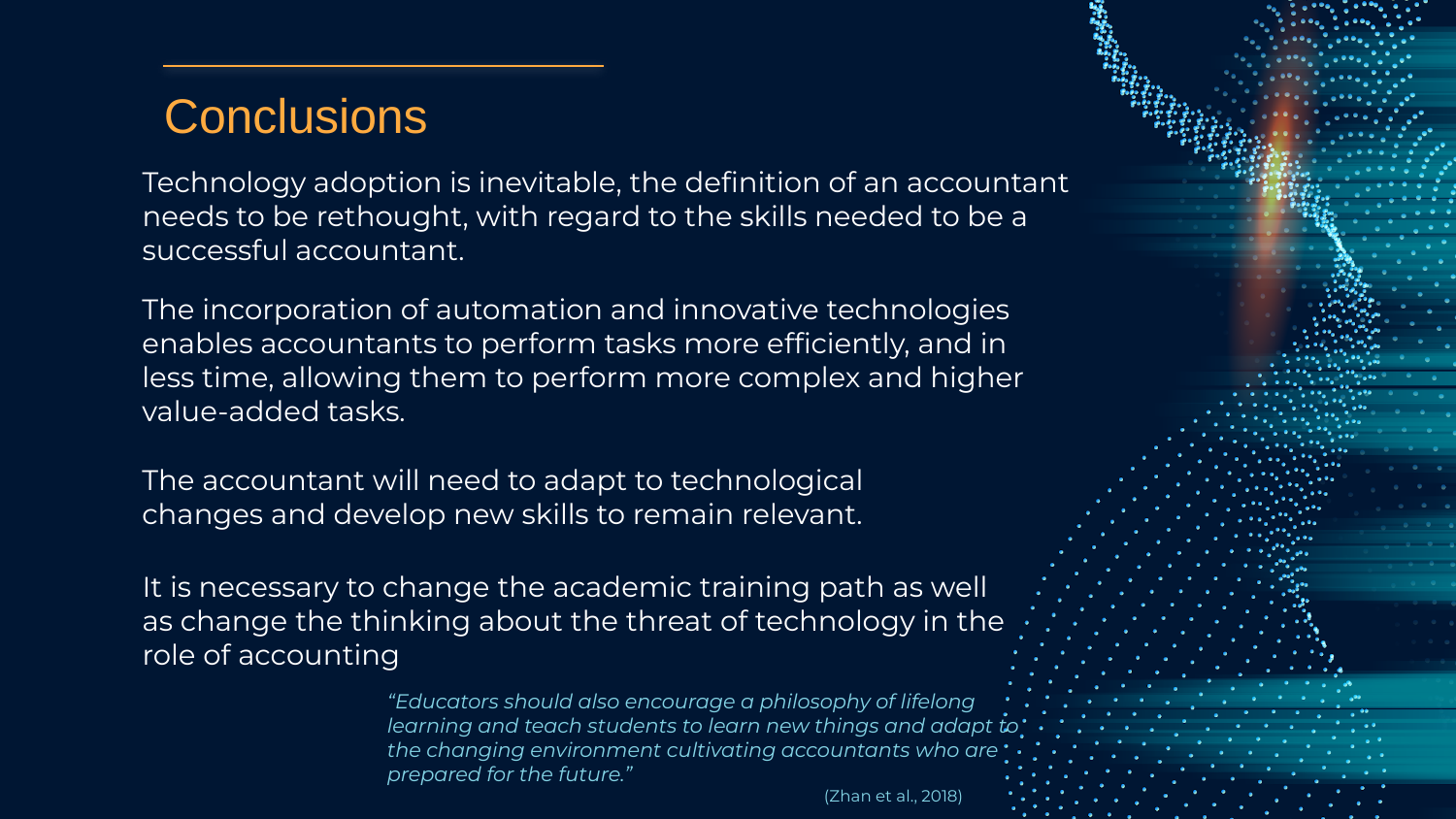

# Conclusions

Technology adoption is inevitable, the definition of an accountant needs to be rethought, with regard to the skills needed to be a successful accountant.
The incorporation of automation and innovative technologies enables accountants to perform tasks more efficiently, and in less time, allowing them to perform more complex and higher value-added tasks.
The accountant will need to adapt to technological changes and develop new skills to remain relevant.

It is necessary to change the academic training path as well as change the thinking about the threat of technology in the role of accounting
“Educators should also encourage a philosophy of lifelong learning and teach students to learn new things and adapt to the changing environment cultivating accountants who are prepared for the future.”
			(Zhan et al., 2018)